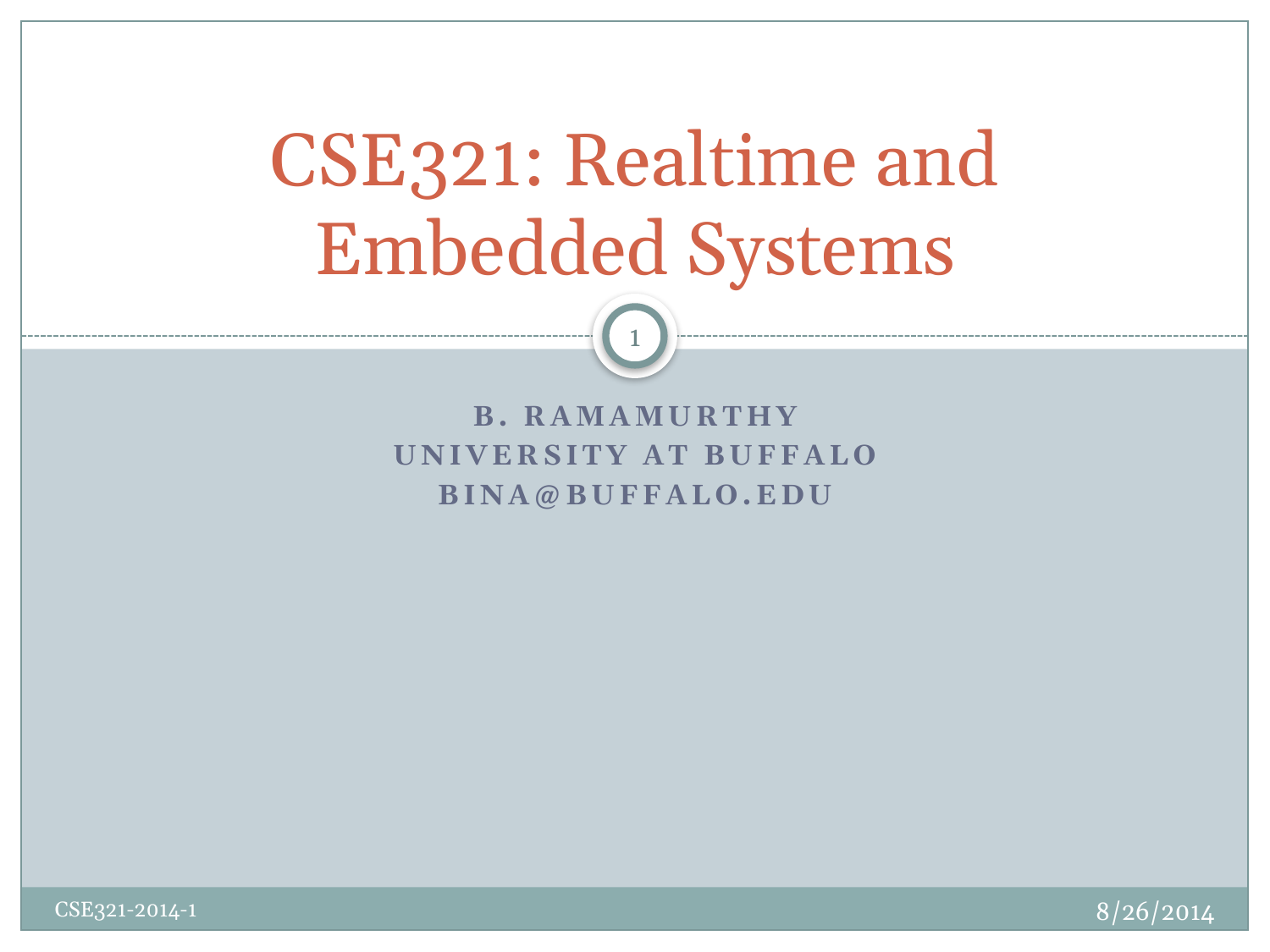

# CSE321: Realtime and Embedded Systems
1
B. Ramamurthy
University at Buffalo
bina@buffalo.edu
8/26/2014
CSE321-2014-1